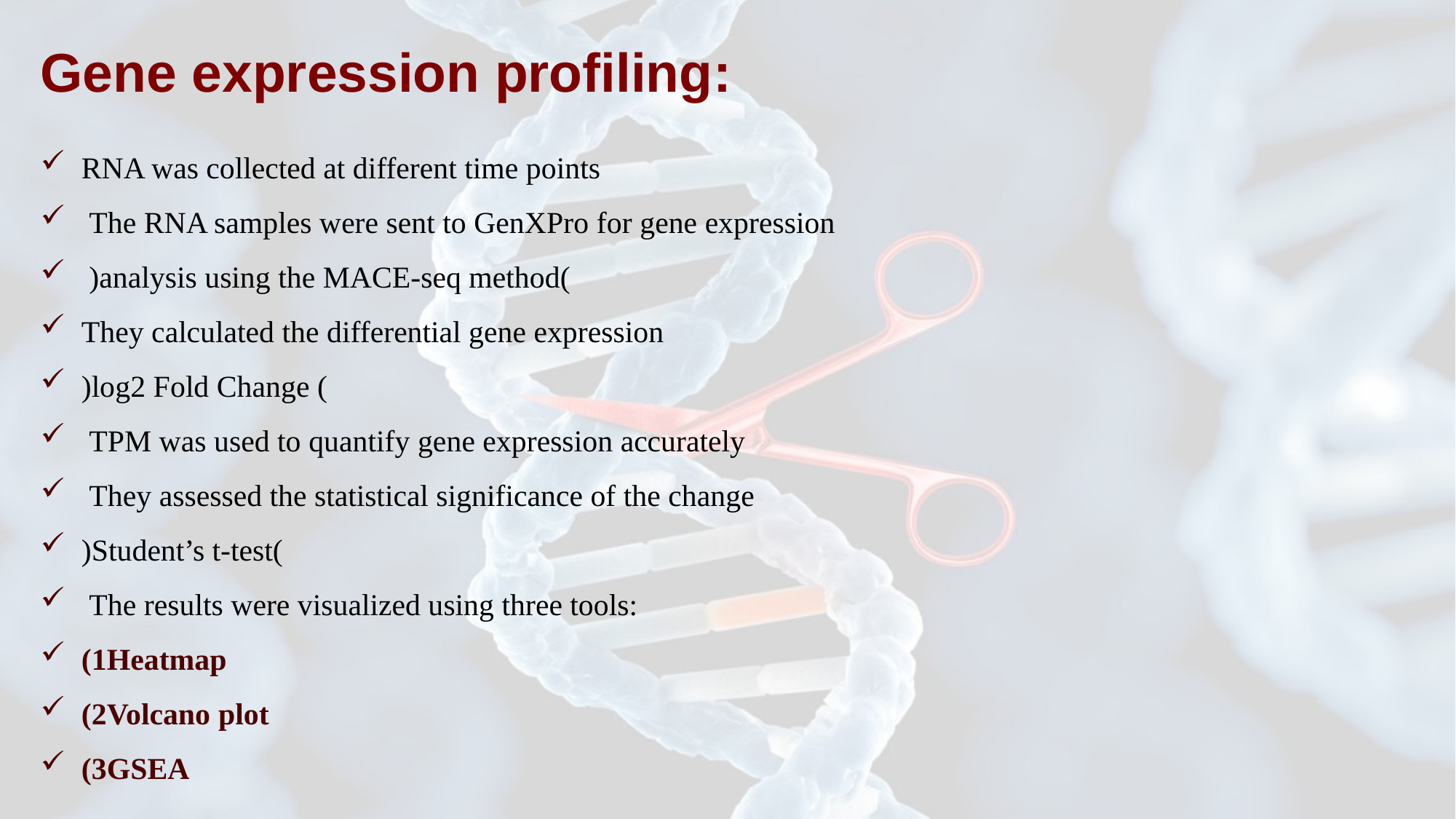

Gene expression profiling:
RNA was collected at different time points
 The RNA samples were sent to GenXPro for gene expression
 )analysis using the MACE-seq method(
They calculated the differential gene expression
)log2 Fold Change (
 TPM was used to quantify gene expression accurately
 They assessed the statistical significance of the change
)Student’s t-test(
 The results were visualized using three tools:
(1Heatmap
(2Volcano plot
(3GSEA